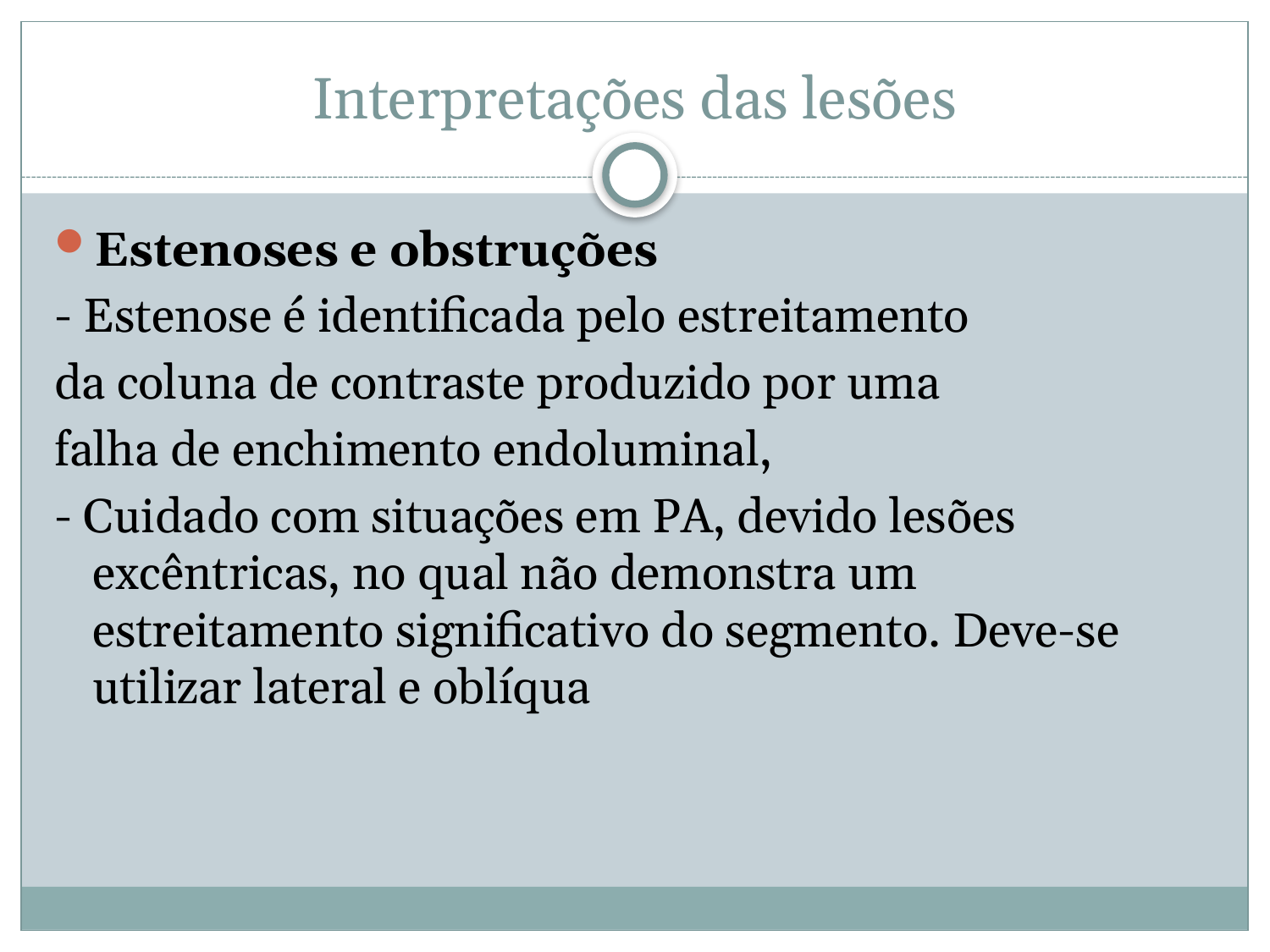

# Interpretações das lesões
Estenoses e obstruções
- Estenose é identificada pelo estreitamento
da coluna de contraste produzido por uma
falha de enchimento endoluminal,
- Cuidado com situações em PA, devido lesões excêntricas, no qual não demonstra um estreitamento significativo do segmento. Deve-se utilizar lateral e oblíqua